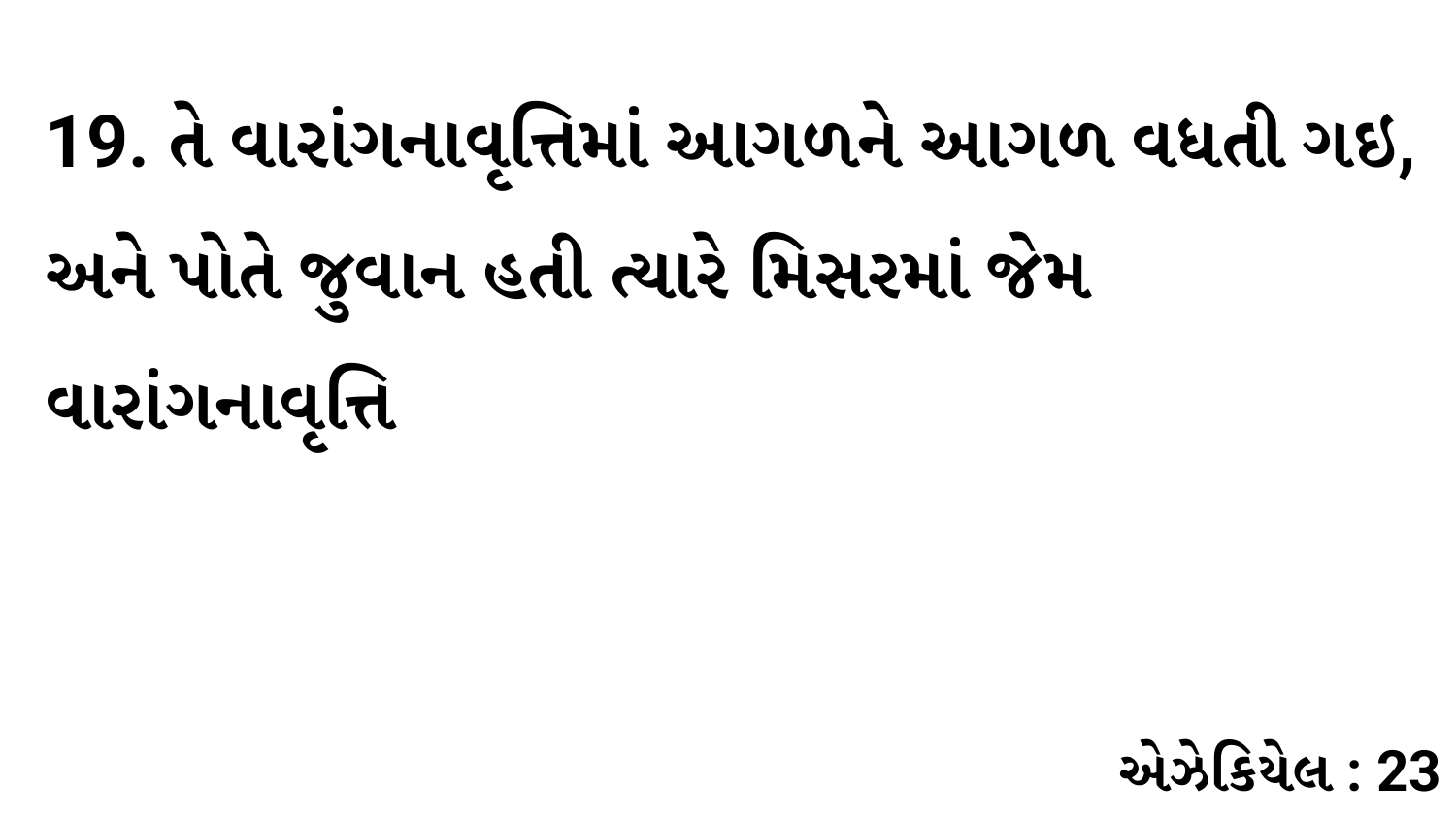

19. તે વારાંગનાવૃત્તિમાં આગળને આગળ વધતી ગઇ, અને પોતે જુવાન હતી ત્યારે મિસરમાં જેમ વારાંગનાવૃત્તિ
એઝેકિયેલ : 23